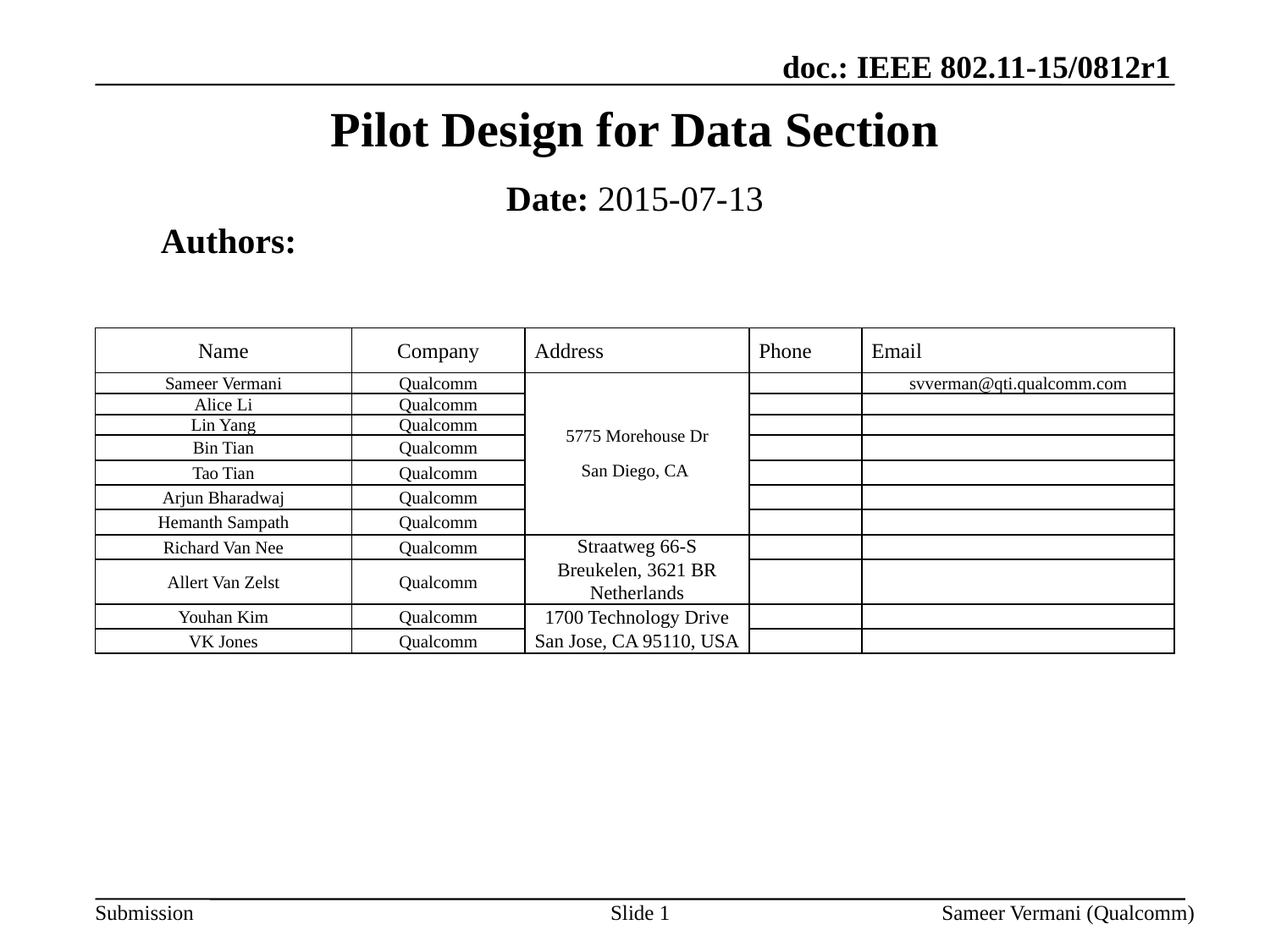

# Pilot Design for Data Section
Date: 2015-07-13
Authors:
| Name | Company | Address | Phone | Email |
| --- | --- | --- | --- | --- |
| Sameer Vermani | Qualcomm | 5775 Morehouse Dr San Diego, CA |  | svverman@qti.qualcomm.com |
| Alice Li | Qualcomm |  |  |  |
| Lin Yang | Qualcomm |  |  |  |
| Bin Tian | Qualcomm |  |  |  |
| Tao Tian | Qualcomm |  |  |  |
| Arjun Bharadwaj | Qualcomm |  |  |  |
| Hemanth Sampath | Qualcomm |  |  |  |
| Richard Van Nee | Qualcomm | Straatweg 66-S Breukelen, 3621 BR Netherlands |  |  |
| Allert Van Zelst | Qualcomm |  |  |  |
| Youhan Kim | Qualcomm | 1700 Technology Drive San Jose, CA 95110, USA |  |  |
| VK Jones | Qualcomm |  |  |  |
Slide 1
Sameer Vermani (Qualcomm)